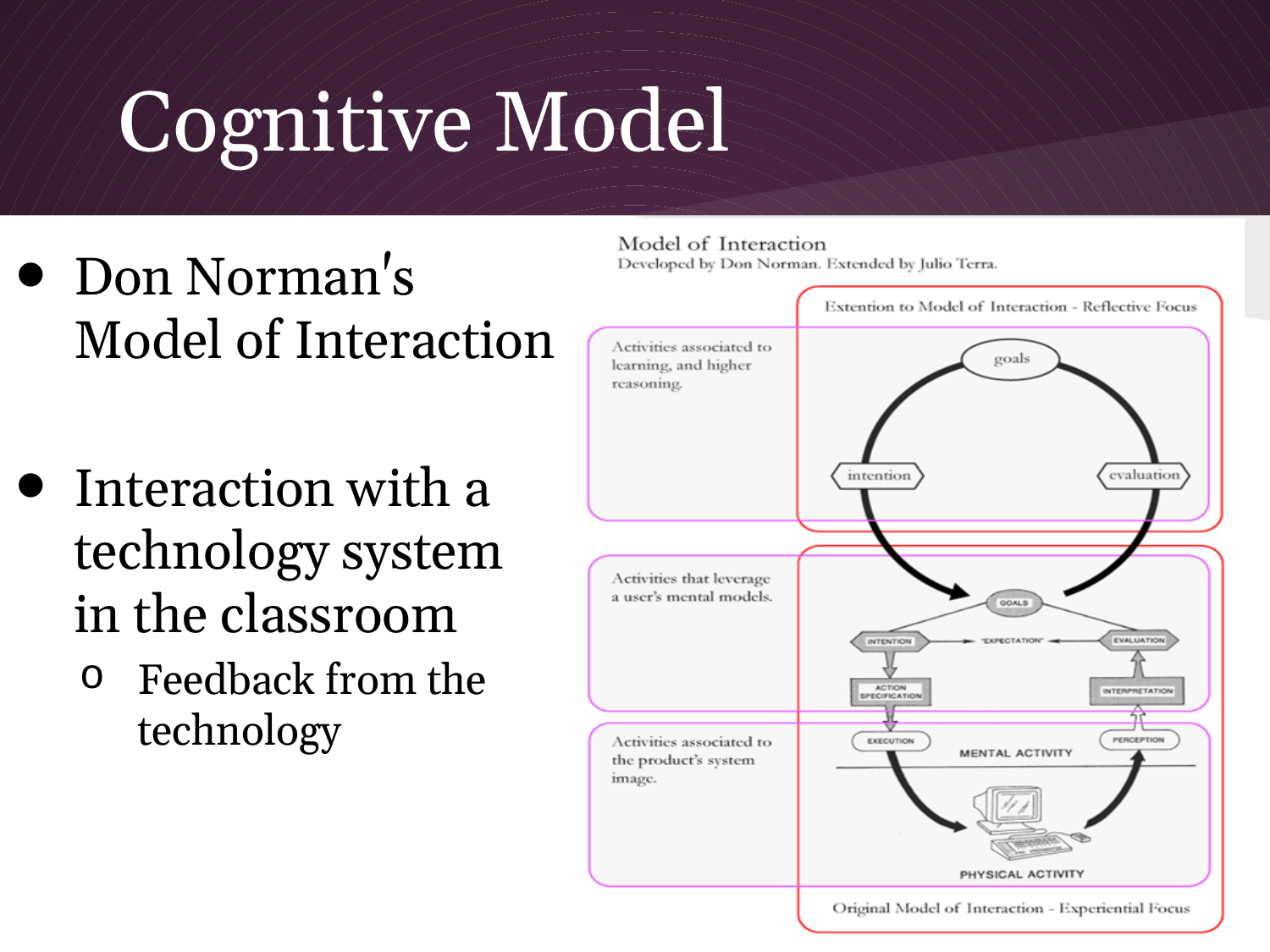

# Cognitive Model

Don Norman's Model of Interaction

Interaction with a technology system in the classroom
Feedback from the technology